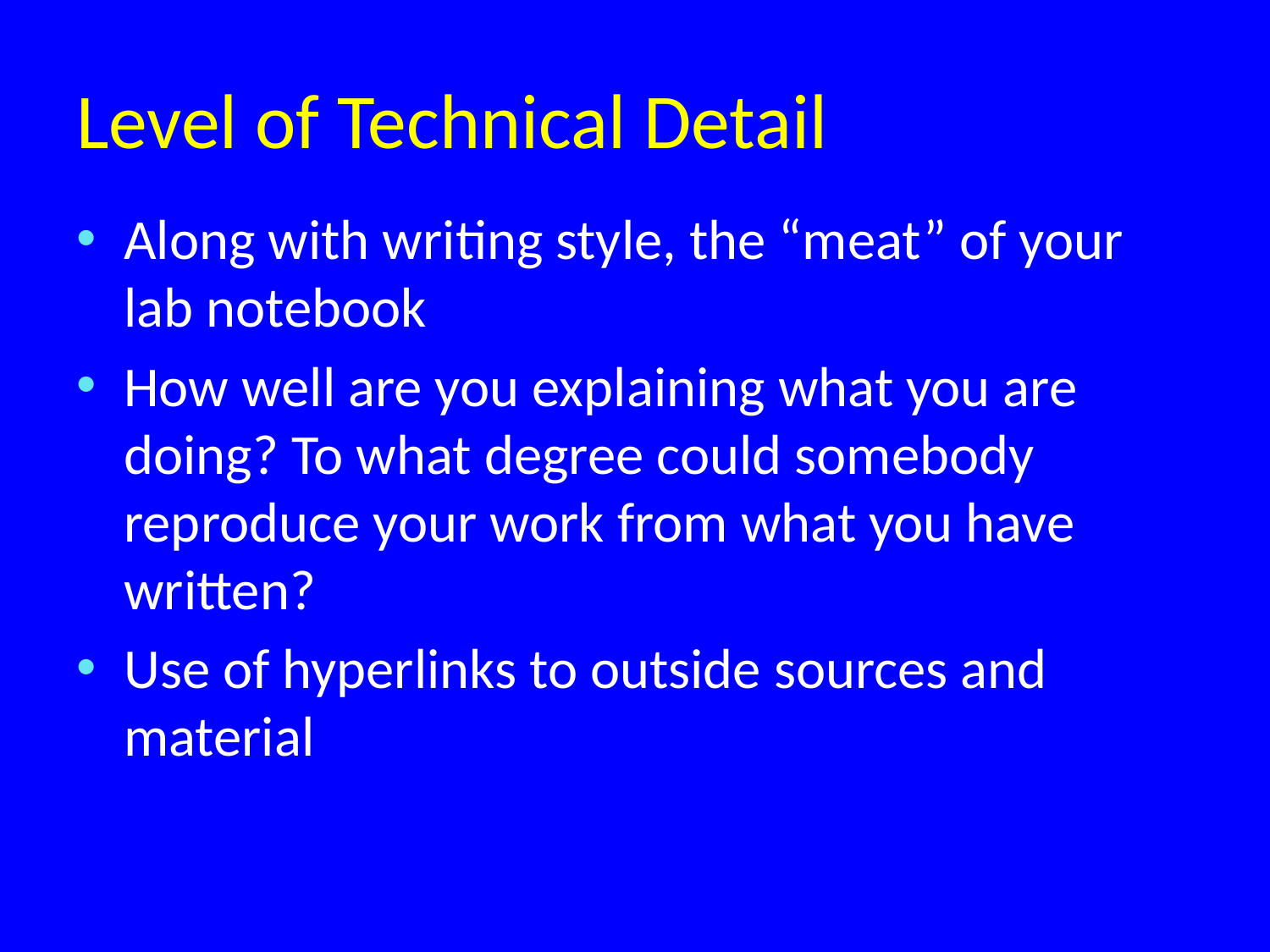

# Level of Technical Detail
Along with writing style, the “meat” of your lab notebook
How well are you explaining what you are doing? To what degree could somebody reproduce your work from what you have written?
Use of hyperlinks to outside sources and material